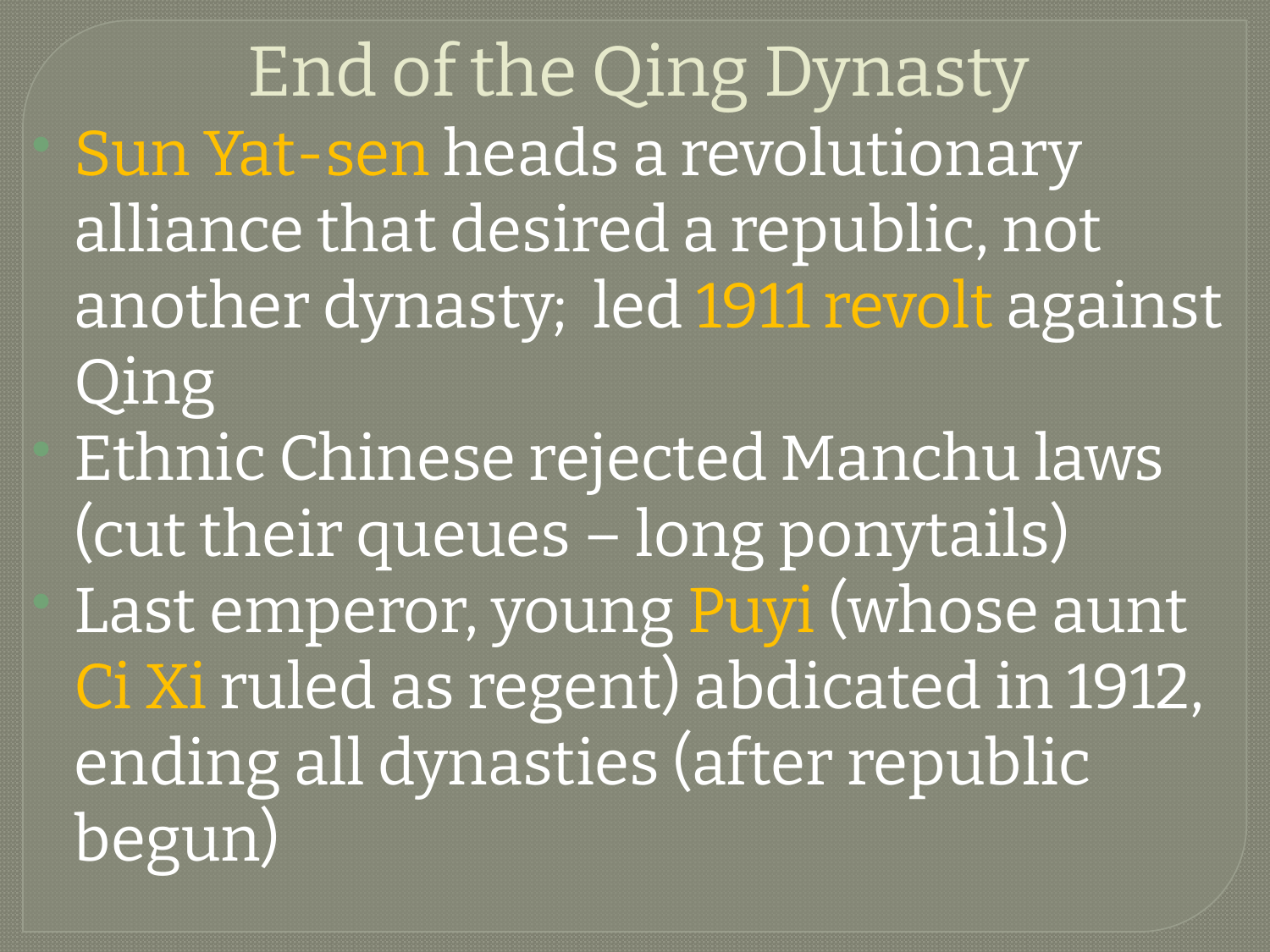

End of the Qing Dynasty
Sun Yat-sen heads a revolutionary alliance that desired a republic, not another dynasty;  led 1911 revolt against Qing
Ethnic Chinese rejected Manchu laws (cut their queues – long ponytails)
Last emperor, young Puyi (whose aunt Ci Xi ruled as regent) abdicated in 1912, ending all dynasties (after republic begun)